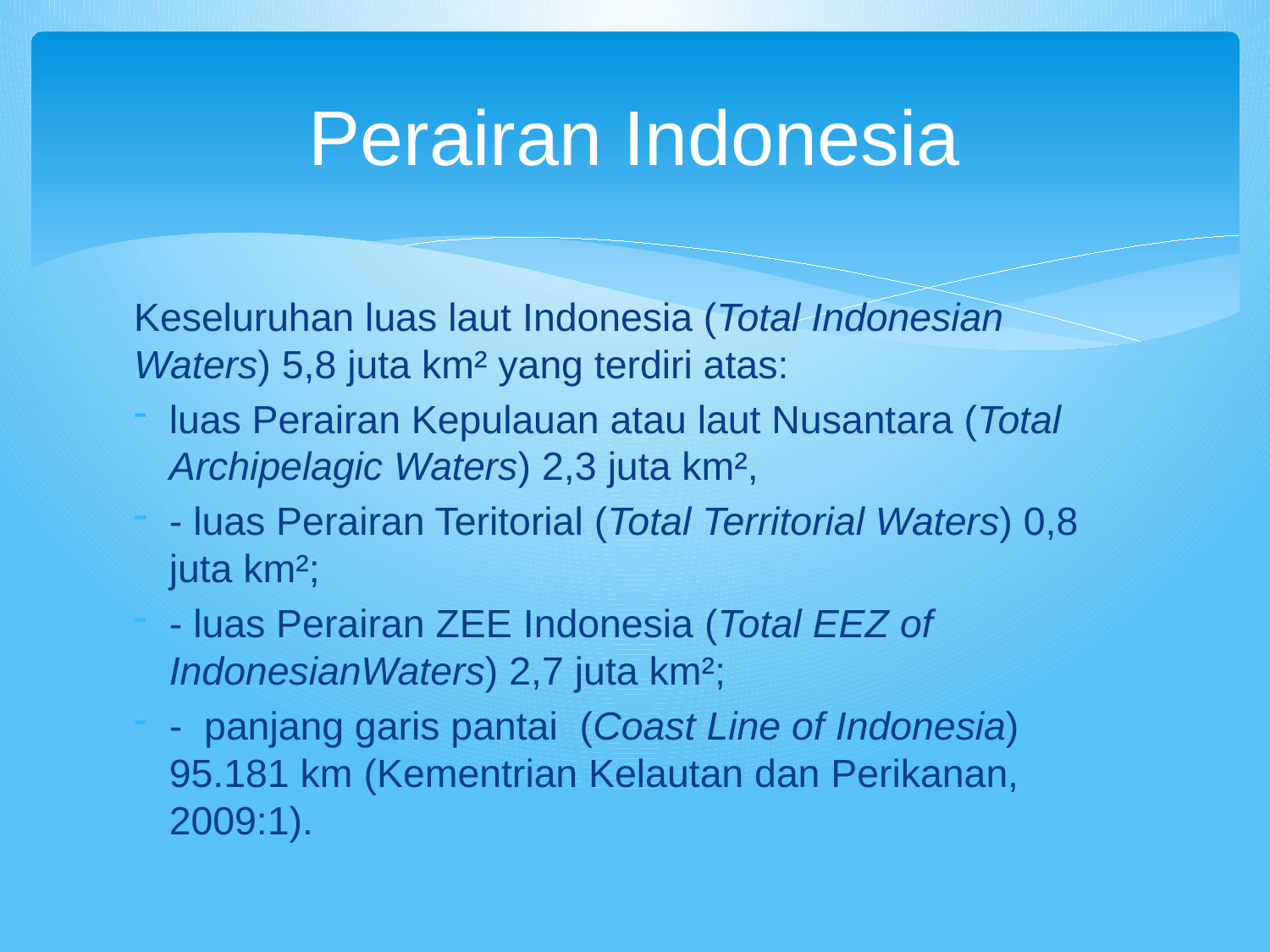

# Perairan Indonesia
Keseluruhan luas laut Indonesia (Total Indonesian Waters) 5,8 juta km² yang terdiri atas:
luas Perairan Kepulauan atau laut Nusantara (Total Archipelagic Waters) 2,3 juta km²,
- luas Perairan Teritorial (Total Territorial Waters) 0,8 juta km²;
- luas Perairan ZEE Indonesia (Total EEZ of IndonesianWaters) 2,7 juta km²;
-  panjang garis pantai  (Coast Line of Indonesia) 95.181 km (Kementrian Kelautan dan Perikanan, 2009:1).